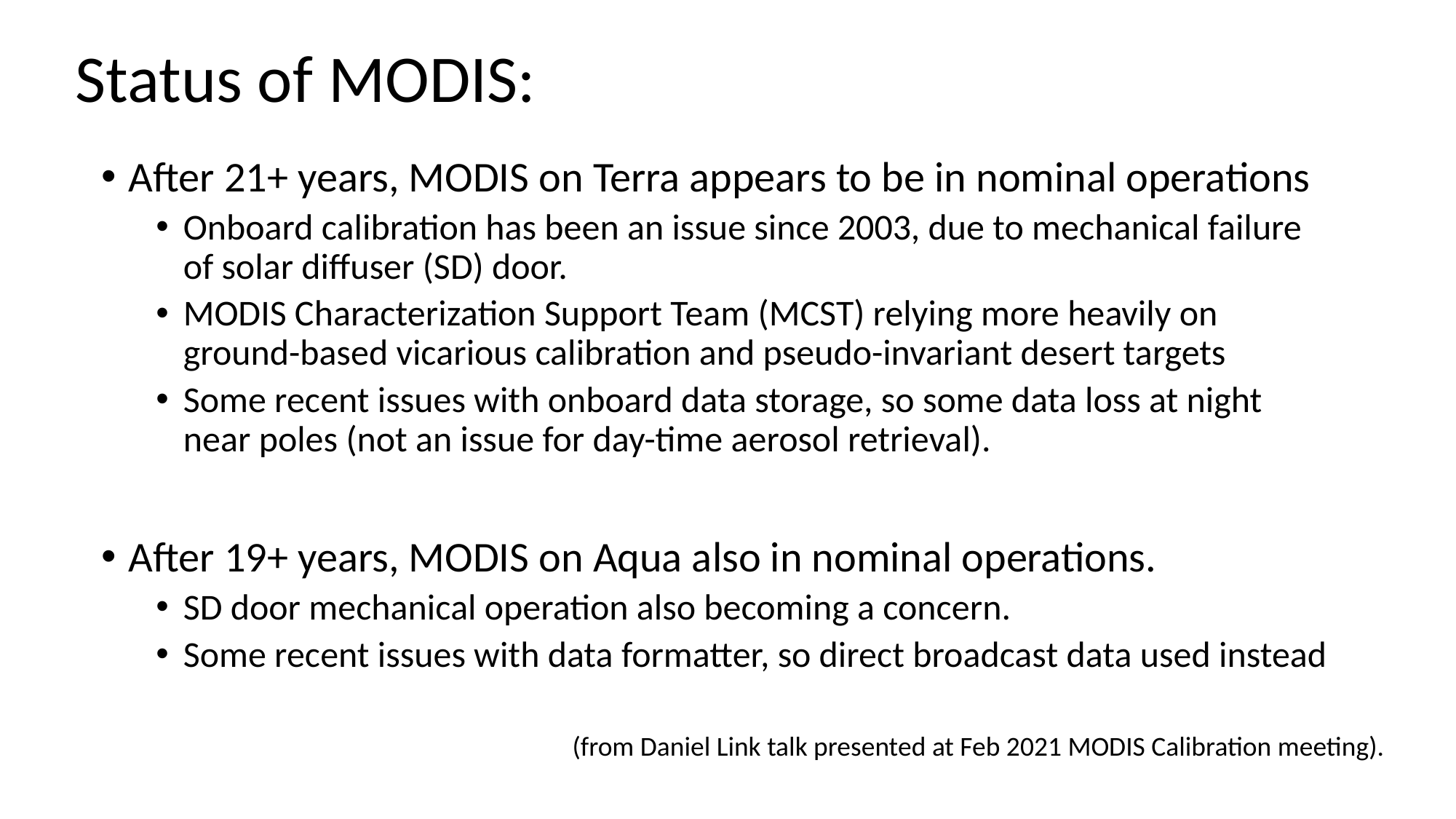

# Status of MODIS:
After 21+ years, MODIS on Terra appears to be in nominal operations
Onboard calibration has been an issue since 2003, due to mechanical failure of solar diffuser (SD) door.
MODIS Characterization Support Team (MCST) relying more heavily on ground-based vicarious calibration and pseudo-invariant desert targets
Some recent issues with onboard data storage, so some data loss at night near poles (not an issue for day-time aerosol retrieval).

After 19+ years, MODIS on Aqua also in nominal operations.
SD door mechanical operation also becoming a concern.
Some recent issues with data formatter, so direct broadcast data used instead
(from Daniel Link talk presented at Feb 2021 MODIS Calibration meeting).